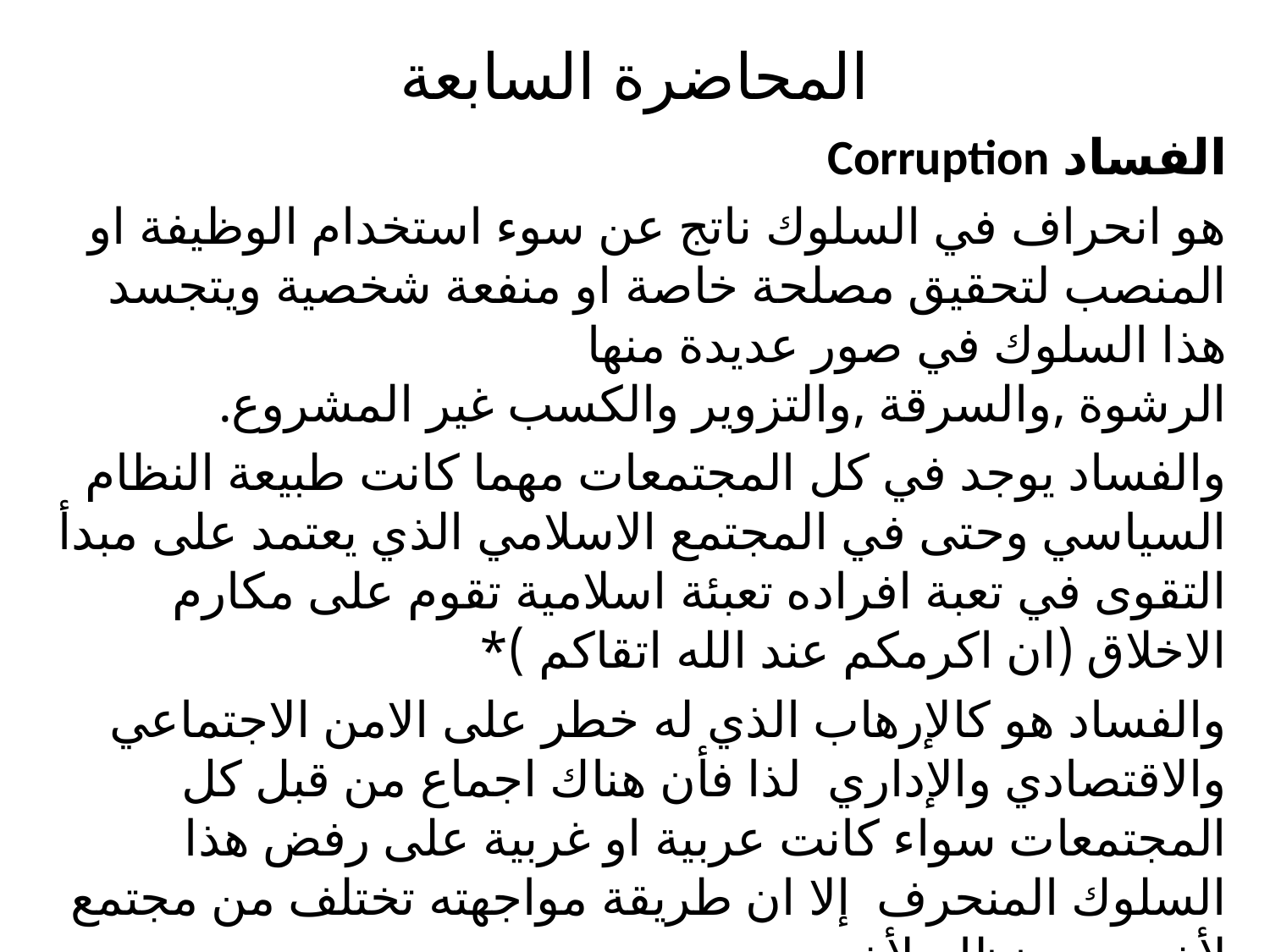

# المحاضرة السابعة
الفساد Corruption
هو انحراف في السلوك ناتج عن سوء استخدام الوظيفة او المنصب لتحقيق مصلحة خاصة او منفعة شخصية ويتجسد هذا السلوك في صور عديدة منها الرشوة ,والسرقة ,والتزوير والكسب غير المشروع.
والفساد يوجد في كل المجتمعات مهما كانت طبيعة النظام السياسي وحتى في المجتمع الاسلامي الذي يعتمد على مبدأ التقوى في تعبة افراده تعبئة اسلامية تقوم على مكارم الاخلاق (ان اكرمكم عند الله اتقاكم )*
والفساد هو كالإرهاب الذي له خطر على الامن الاجتماعي والاقتصادي والإداري  لذا فأن هناك اجماع من قبل كل المجتمعات سواء كانت عربية او غربية على رفض هذا السلوك المنحرف  إلا ان طريقة مواجهته تختلف من مجتمع لأخر ومن نظام لأخر .